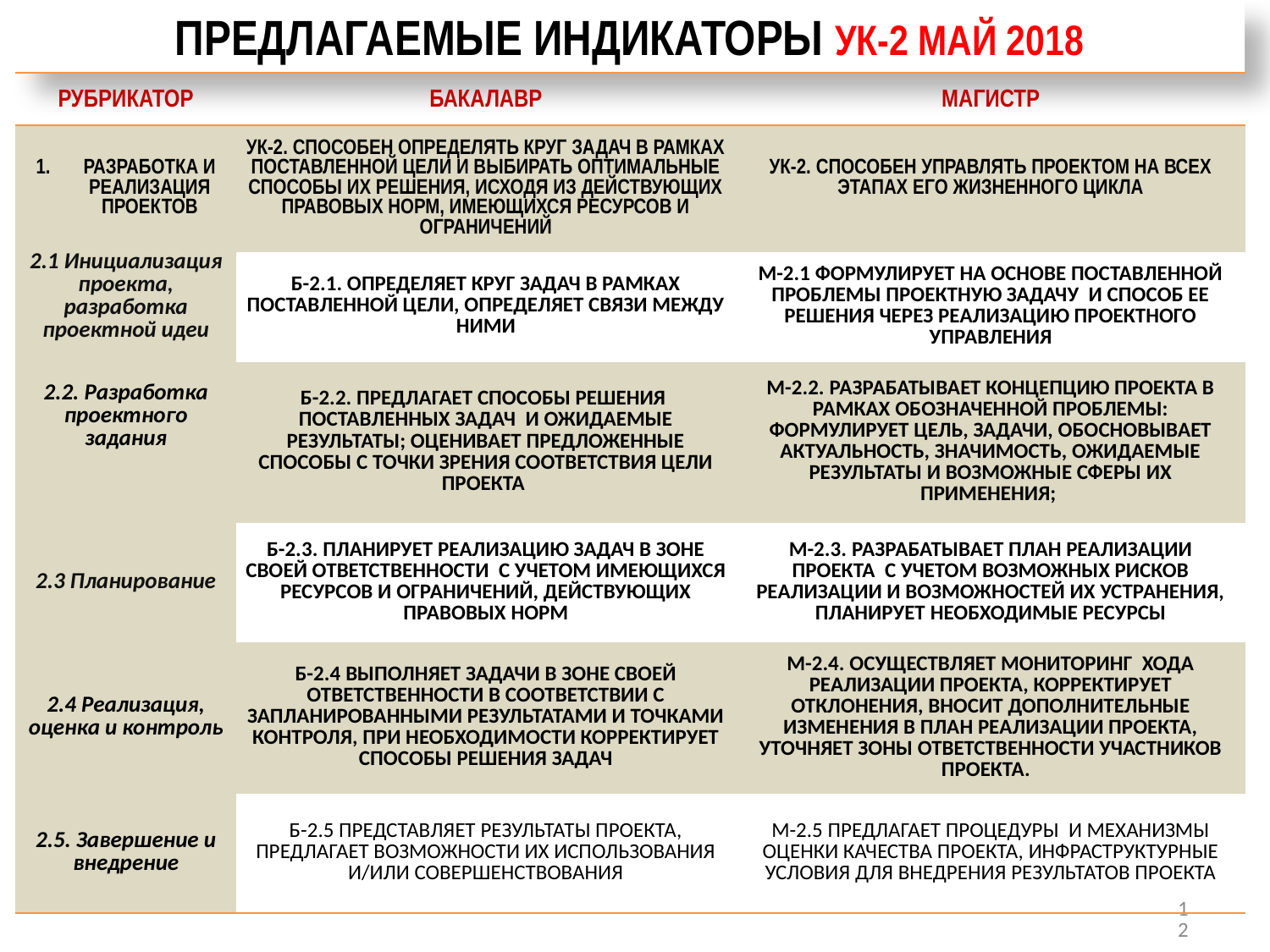

ПРЕДЛАГАЕМЫЕ ИНДИКАТОРЫ УК-2 МАЙ 2018
НЕОБХОДИМЫЙ ЭТАП – РАЗРАБОТКА ПРОВЕРОЧНЫХ СХЕМ ДЛЯ КАЖДОГО ИНДИКАТОРА
| РУБРИКАТОР | БАКАЛАВР | МАГИСТР |
| --- | --- | --- |
| РАЗРАБОТКА И РЕАЛИЗАЦИЯ ПРОЕКТОВ | УК-2. СПОСОБЕН ОПРЕДЕЛЯТЬ КРУГ ЗАДАЧ В РАМКАХ ПОСТАВЛЕННОЙ ЦЕЛИ И ВЫБИРАТЬ ОПТИМАЛЬНЫЕ СПОСОБЫ ИХ РЕШЕНИЯ, ИСХОДЯ ИЗ ДЕЙСТВУЮЩИХ ПРАВОВЫХ НОРМ, ИМЕЮЩИХСЯ РЕСУРСОВ И ОГРАНИЧЕНИЙ | УК-2. СПОСОБЕН УПРАВЛЯТЬ ПРОЕКТОМ НА ВСЕХ ЭТАПАХ ЕГО ЖИЗНЕННОГО ЦИКЛА |
| 2.1 Инициализация проекта, разработка проектной идеи | Б-2.1. ОПРЕДЕЛЯЕТ КРУГ ЗАДАЧ В РАМКАХ ПОСТАВЛЕННОЙ ЦЕЛИ, ОПРЕДЕЛЯЕТ СВЯЗИ МЕЖДУ НИМИ | М-2.1 ФОРМУЛИРУЕТ НА ОСНОВЕ ПОСТАВЛЕННОЙ ПРОБЛЕМЫ ПРОЕКТНУЮ ЗАДАЧУ И СПОСОБ ЕЕ РЕШЕНИЯ ЧЕРЕЗ РЕАЛИЗАЦИЮ ПРОЕКТНОГО УПРАВЛЕНИЯ |
| 2.2. Разработка проектного задания | Б-2.2. ПРЕДЛАГАЕТ СПОСОБЫ РЕШЕНИЯ ПОСТАВЛЕННЫХ ЗАДАЧ И ОЖИДАЕМЫЕ РЕЗУЛЬТАТЫ; ОЦЕНИВАЕТ ПРЕДЛОЖЕННЫЕ СПОСОБЫ С ТОЧКИ ЗРЕНИЯ СООТВЕТСТВИЯ ЦЕЛИ ПРОЕКТА | М-2.2. РАЗРАБАТЫВАЕТ КОНЦЕПЦИЮ ПРОЕКТА В РАМКАХ ОБОЗНАЧЕННОЙ ПРОБЛЕМЫ: ФОРМУЛИРУЕТ ЦЕЛЬ, ЗАДАЧИ, ОБОСНОВЫВАЕТ АКТУАЛЬНОСТЬ, ЗНАЧИМОСТЬ, ОЖИДАЕМЫЕ РЕЗУЛЬТАТЫ И ВОЗМОЖНЫЕ СФЕРЫ ИХ ПРИМЕНЕНИЯ; |
| 2.3 Планирование | Б-2.3. ПЛАНИРУЕТ РЕАЛИЗАЦИЮ ЗАДАЧ В ЗОНЕ СВОЕЙ ОТВЕТСТВЕННОСТИ С УЧЕТОМ ИМЕЮЩИХСЯ РЕСУРСОВ И ОГРАНИЧЕНИЙ, ДЕЙСТВУЮЩИХ ПРАВОВЫХ НОРМ | М-2.3. РАЗРАБАТЫВАЕТ ПЛАН РЕАЛИЗАЦИИ ПРОЕКТА С УЧЕТОМ ВОЗМОЖНЫХ РИСКОВ РЕАЛИЗАЦИИ И ВОЗМОЖНОСТЕЙ ИХ УСТРАНЕНИЯ, ПЛАНИРУЕТ НЕОБХОДИМЫЕ РЕСУРСЫ |
| 2.4 Реализация, оценка и контроль | Б-2.4 ВЫПОЛНЯЕТ ЗАДАЧИ В ЗОНЕ СВОЕЙ ОТВЕТСТВЕННОСТИ В СООТВЕТСТВИИ С ЗАПЛАНИРОВАННЫМИ РЕЗУЛЬТАТАМИ И ТОЧКАМИ КОНТРОЛЯ, ПРИ НЕОБХОДИМОСТИ КОРРЕКТИРУЕТ СПОСОБЫ РЕШЕНИЯ ЗАДАЧ | М-2.4. ОСУЩЕСТВЛЯЕТ МОНИТОРИНГ ХОДА РЕАЛИЗАЦИИ ПРОЕКТА, КОРРЕКТИРУЕТ ОТКЛОНЕНИЯ, ВНОСИТ ДОПОЛНИТЕЛЬНЫЕ ИЗМЕНЕНИЯ В ПЛАН РЕАЛИЗАЦИИ ПРОЕКТА, УТОЧНЯЕТ ЗОНЫ ОТВЕТСТВЕННОСТИ УЧАСТНИКОВ ПРОЕКТА. |
| 2.5. Завершение и внедрение | Б-2.5 ПРЕДСТАВЛЯЕТ РЕЗУЛЬТАТЫ ПРОЕКТА, ПРЕДЛАГАЕТ ВОЗМОЖНОСТИ ИХ ИСПОЛЬЗОВАНИЯ И/ИЛИ СОВЕРШЕНСТВОВАНИЯ | М-2.5 ПРЕДЛАГАЕТ ПРОЦЕДУРЫ И МЕХАНИЗМЫ ОЦЕНКИ КАЧЕСТВА ПРОЕКТА, ИНФРАСТРУКТУРНЫЕ УСЛОВИЯ ДЛЯ ВНЕДРЕНИЯ РЕЗУЛЬТАТОВ ПРОЕКТА |
12